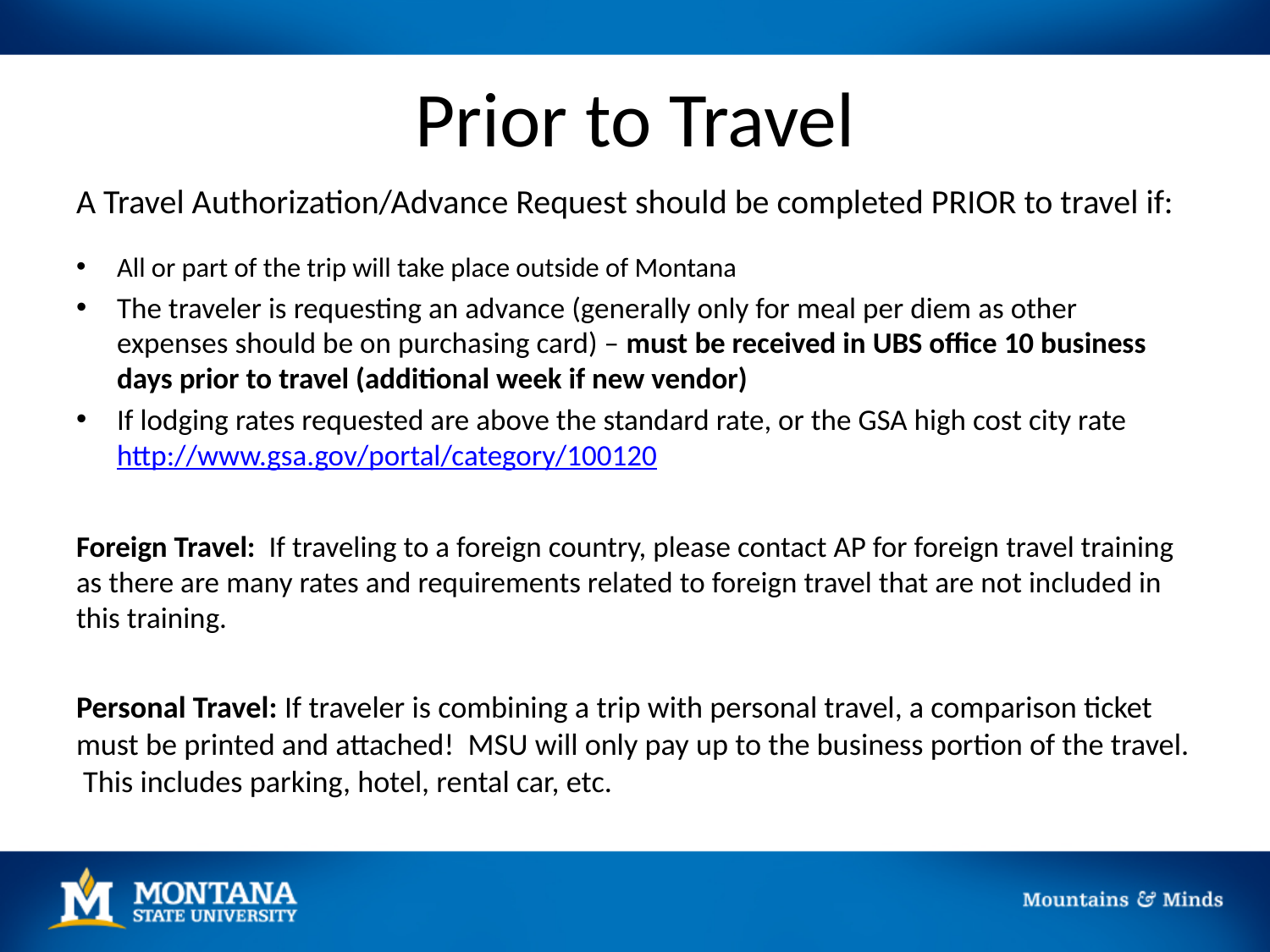

# Prior to Travel
A Travel Authorization/Advance Request should be completed PRIOR to travel if:

All or part of the trip will take place outside of Montana
The traveler is requesting an advance (generally only for meal per diem as other expenses should be on purchasing card) – must be received in UBS office 10 business days prior to travel (additional week if new vendor)
If lodging rates requested are above the standard rate, or the GSA high cost city rate http://www.gsa.gov/portal/category/100120

Foreign Travel:  If traveling to a foreign country, please contact AP for foreign travel training as there are many rates and requirements related to foreign travel that are not included in this training.

Personal Travel: If traveler is combining a trip with personal travel, a comparison ticket must be printed and attached!  MSU will only pay up to the business portion of the travel.  This includes parking, hotel, rental car, etc.